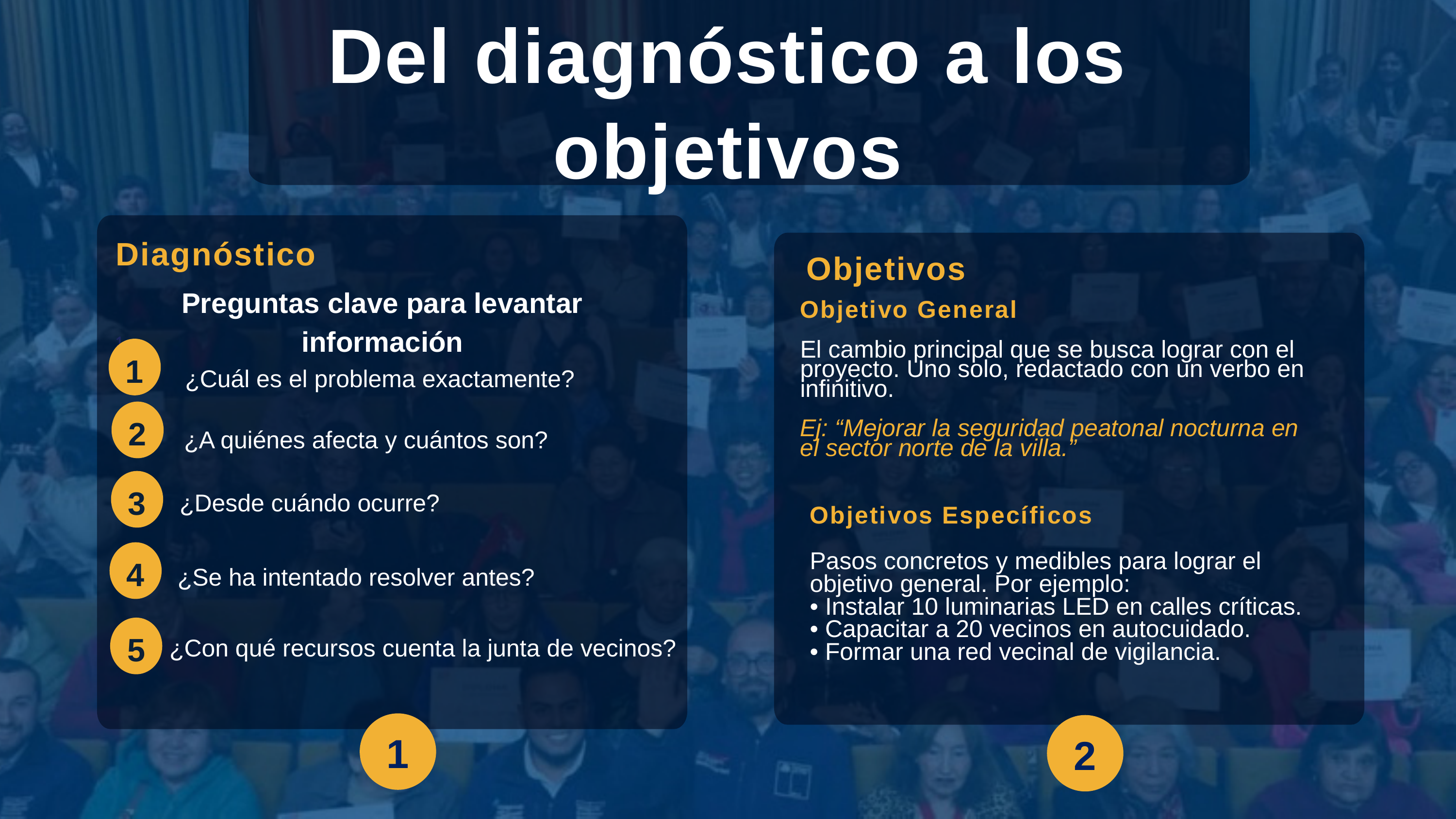

Del diagnóstico a los objetivos

Diagnóstico
Objetivos
Preguntas clave para levantar información
Objetivo General

El cambio principal que se busca lograr con el proyecto. Uno solo, redactado con un verbo en infinitivo.
Ej: “Mejorar la seguridad peatonal nocturna en el sector norte de la villa.”
1
1
¿Cuál es el problema exactamente?
2
2
¿A quiénes afecta y cuántos son?
3
¿Desde cuándo ocurre?
3
Objetivos Específicos

Pasos concretos y medibles para lograr el objetivo general. Por ejemplo:
• Instalar 10 luminarias LED en calles críticas.
• Capacitar a 20 vecinos en autocuidado.
• Formar una red vecinal de vigilancia.
4
¿Se ha intentado resolver antes?
5
¿Con qué recursos cuenta la junta de vecinos?
5
1
2